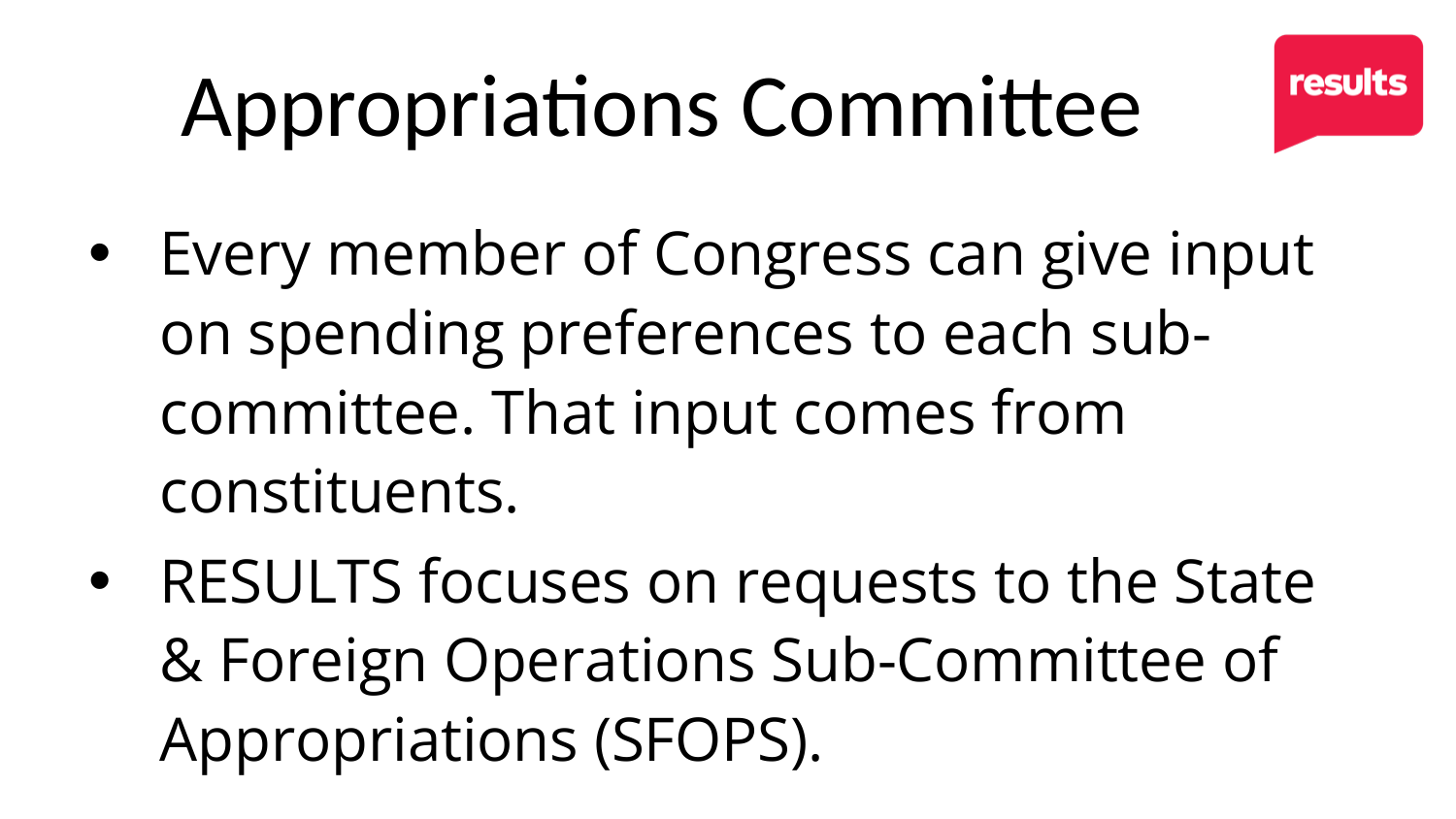

# Appropriations Committee
Every member of Congress can give input on spending preferences to each sub-committee. That input comes from constituents.
RESULTS focuses on requests to the State & Foreign Operations Sub-Committee of Appropriations (SFOPS).